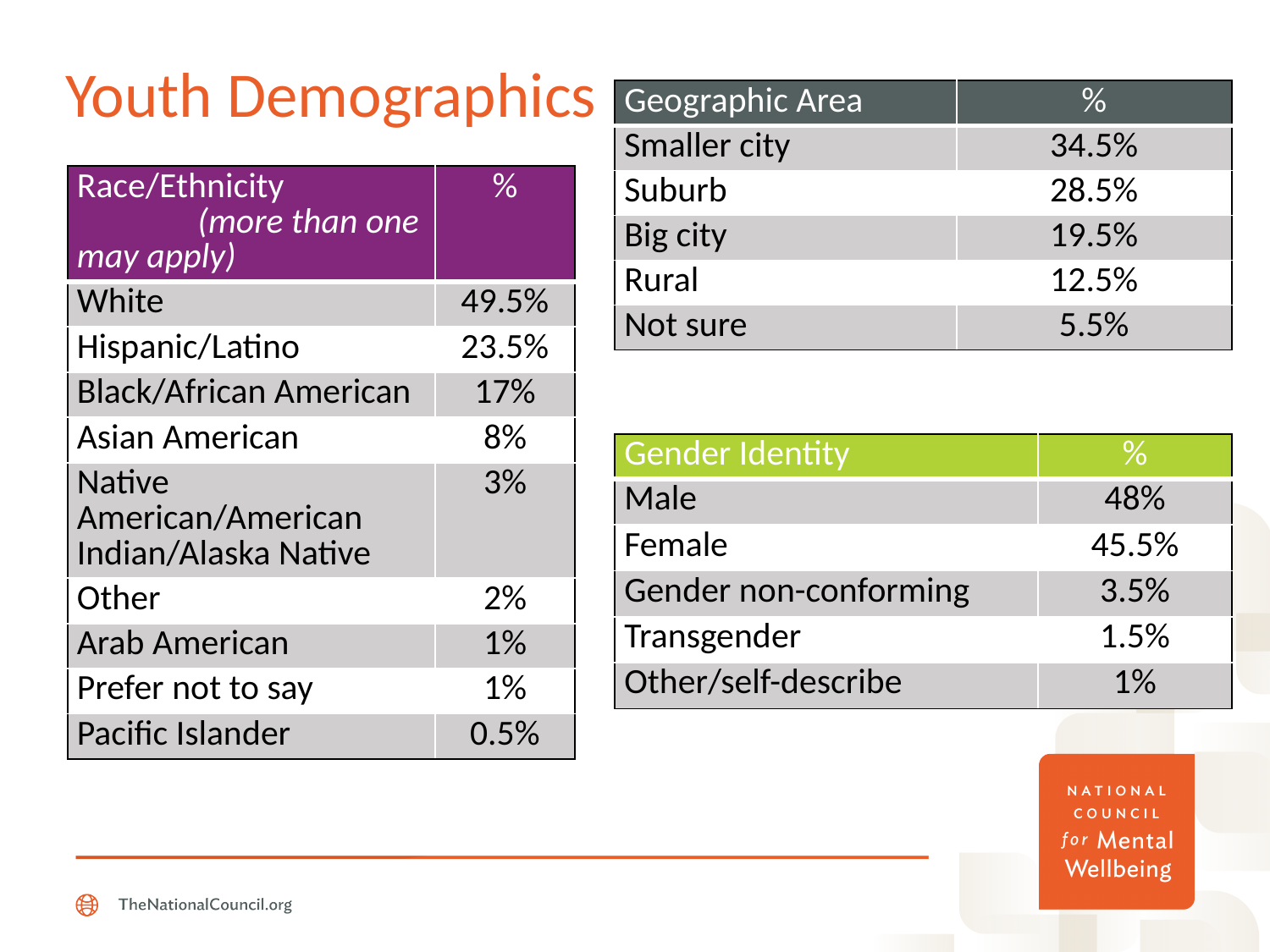

# Youth Demographics
| Geographic Area | % |
| --- | --- |
| Smaller city | 34.5% |
| Suburb | 28.5% |
| Big city | 19.5% |
| Rural | 12.5% |
| Not sure | 5.5% |
| Race/Ethnicity (more than one may apply) | % |
| --- | --- |
| White | 49.5% |
| Hispanic/Latino | 23.5% |
| Black/African American | 17% |
| Asian American | 8% |
| Native American/American Indian/Alaska Native | 3% |
| Other | 2% |
| Arab American | 1% |
| Prefer not to say | 1% |
| Pacific Islander | 0.5% |
| Gender Identity | % |
| --- | --- |
| Male | 48% |
| Female | 45.5% |
| Gender non-conforming | 3.5% |
| Transgender | 1.5% |
| Other/self-describe | 1% |